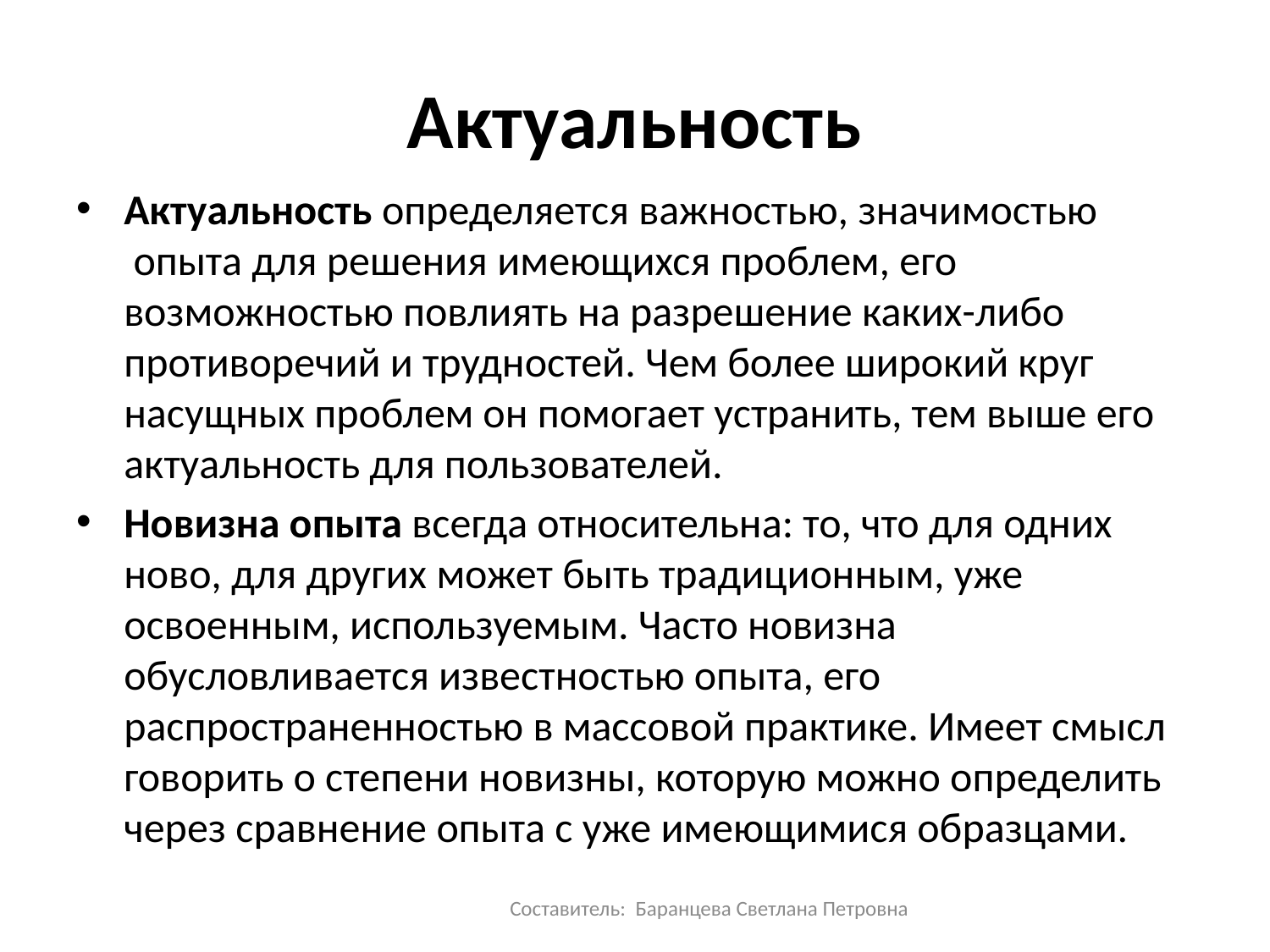

# Актуальность
Актуальность определяется важностью, значимостью  опыта для решения имеющихся проблем, его возможностью повлиять на разрешение каких-либо противоречий и трудностей. Чем более широкий круг насущных проблем он помогает устранить, тем выше его актуальность для пользователей.
Новизна опыта всегда относительна: то, что для одних ново, для других может быть традиционным, уже освоенным, используемым. Часто новизна обусловливается известностью опыта, его распространенностью в массовой практике. Имеет смысл говорить о степени новизны, которую можно определить через сравнение опыта с уже имеющимися образцами.

Составитель:  Баранцева Светлана Петровна